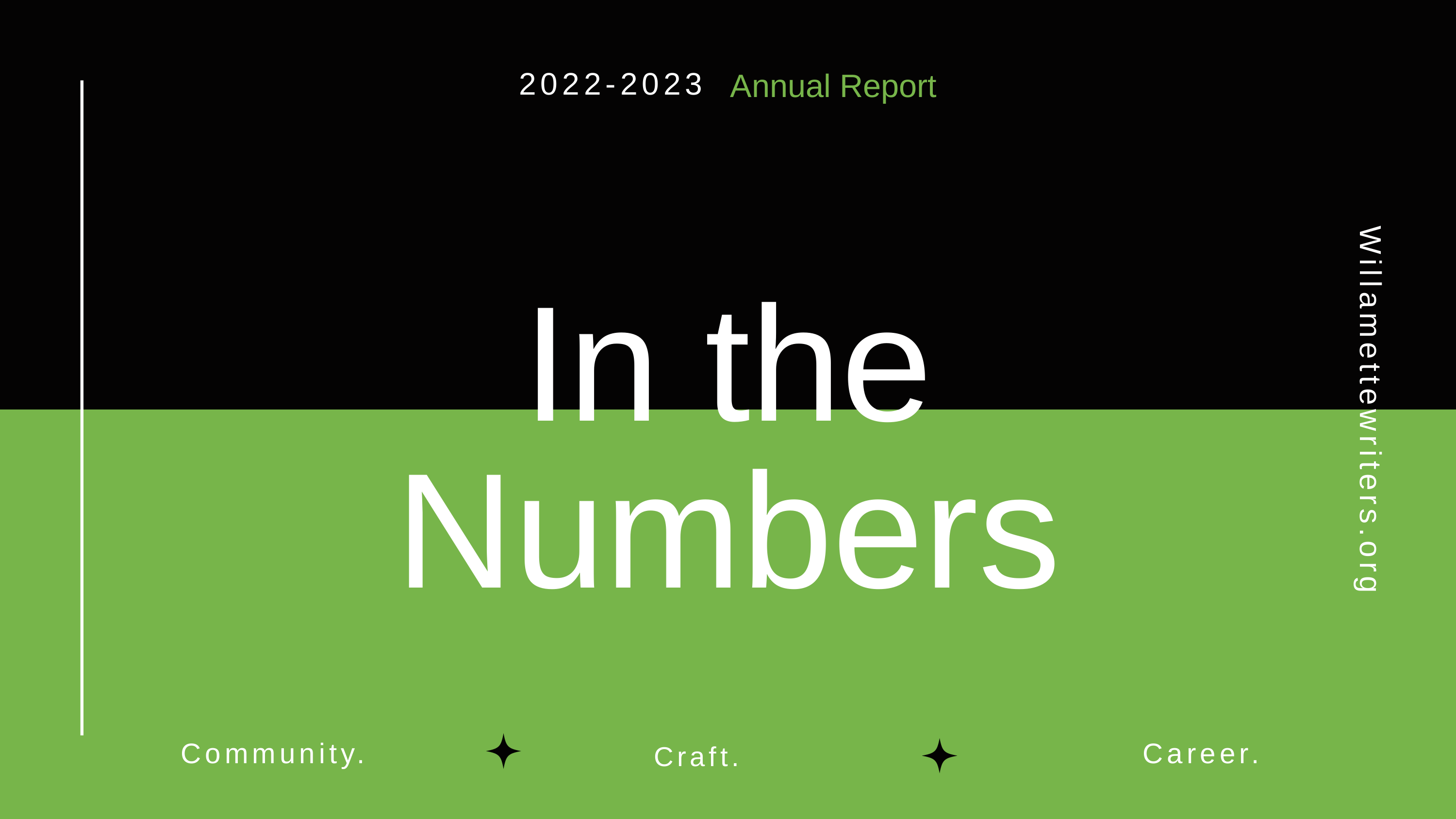

2022-2023
Annual Report
In the Numbers
Willamettewriters.org

Community.
Career.

Craft.